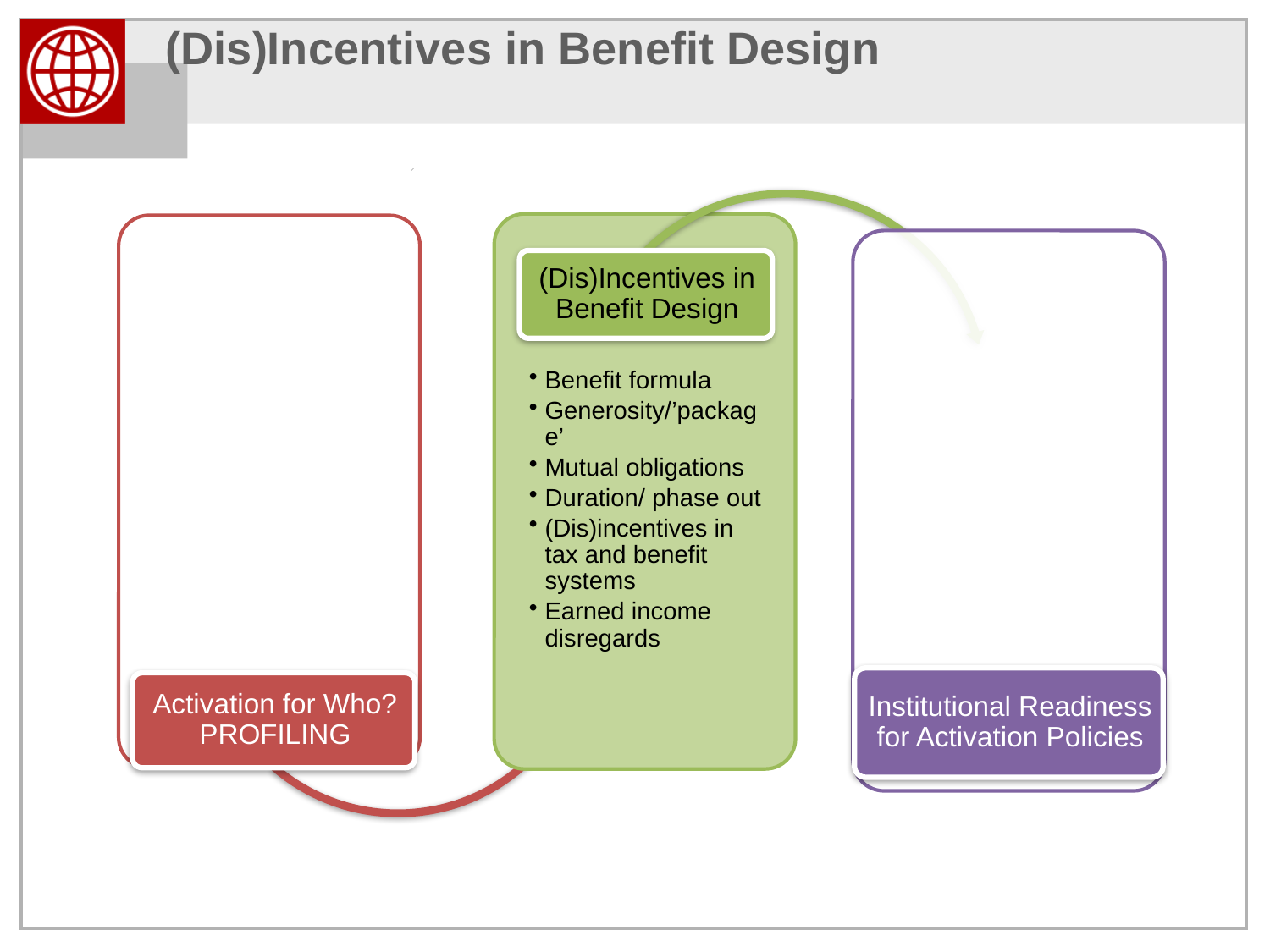

# (Dis)Incentives in Benefit Design

Activation for Who? PROFILING
Benefit formula
Generosity/’package’
Mutual obligations
Duration/ phase out
(Dis)incentives in tax and benefit systems
Earned income disregards
(Dis)Incentives in Benefit Design
Institutional Readiness for Activation Policies